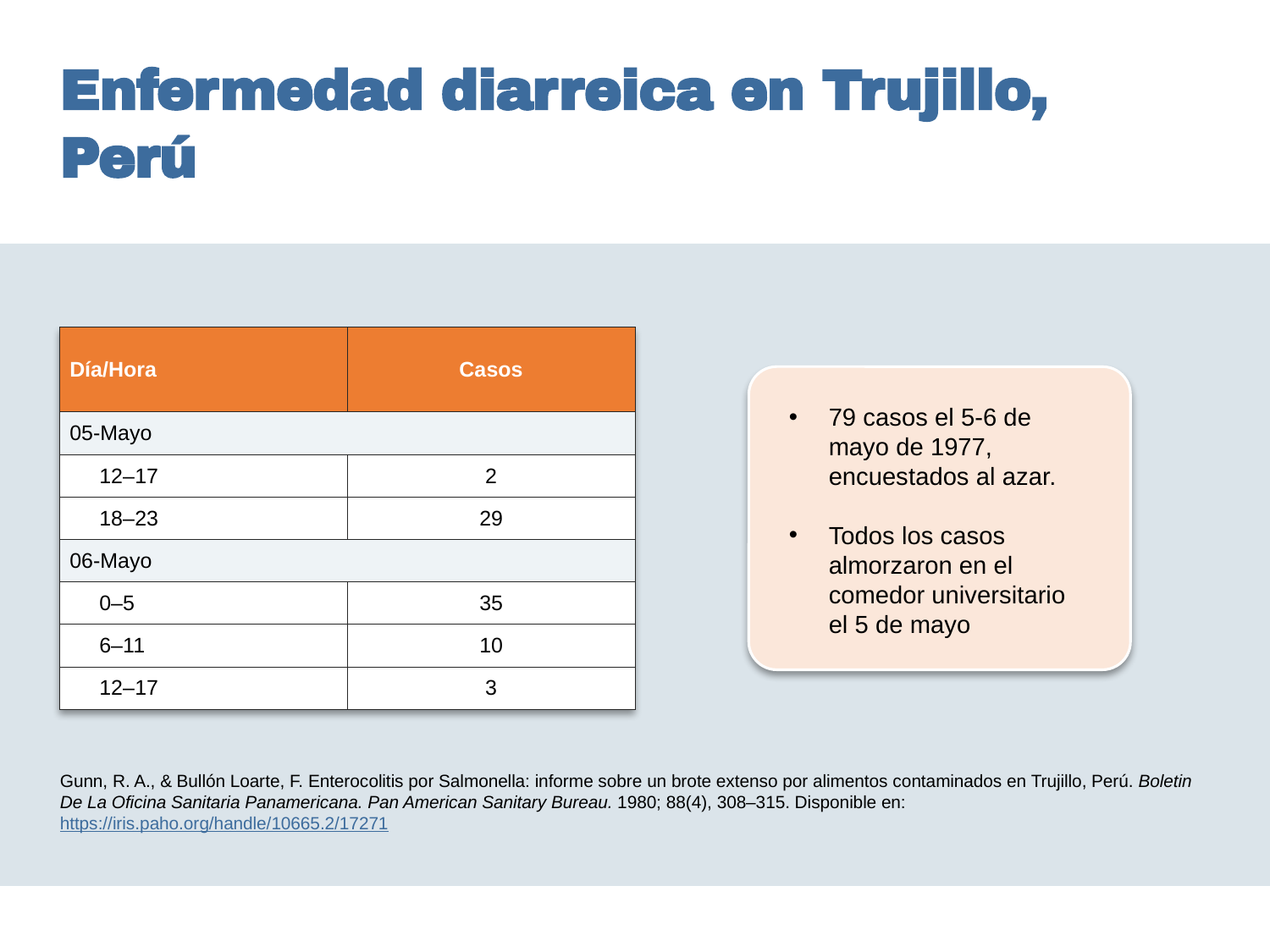

Enfermedad diarreica en Trujillo, Perú

| Día/Hora | Casos |
| --- | --- |
| 05-Mayo |  |
| 12–17 | 2 |
| 18–23 | 29 |
| 06-Mayo |  |
| 0–5 | 35 |
| 6–11 | 10 |
| 12–17 | 3 |

79 casos el 5-6 de mayo de 1977, encuestados al azar.

Todos los casos almorzaron en el comedor universitario el 5 de mayo
Gunn, R. A., & Bullón Loarte, F. Enterocolitis por Salmonella: informe sobre un brote extenso por alimentos contaminados en Trujillo, Perú. Boletin De La Oficina Sanitaria Panamericana. Pan American Sanitary Bureau. 1980; 88(4), 308–315. Disponible en: https://iris.paho.org/handle/10665.2/17271